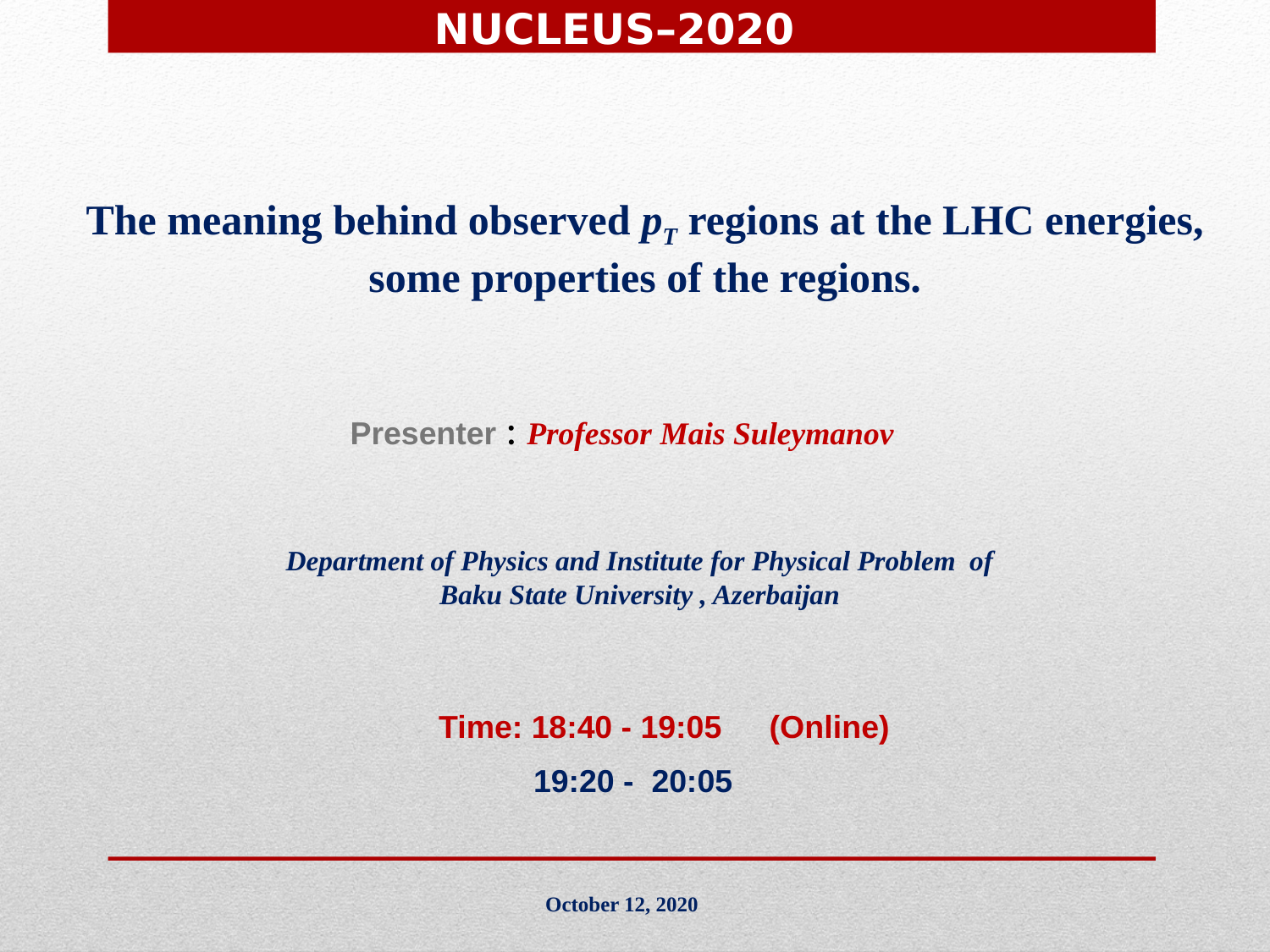

NUCLEUS–2020
The meaning behind observed pT regions at the LHC energies, some properties of the regions.

Presenter : Professor Mais Suleymanov
Department of Physics and Institute for Physical Problem  of Baku State University , Azerbaijan
Time: 18:40 - 19:05     (Online)
        19:20 -  20:05
          October 12, 2020